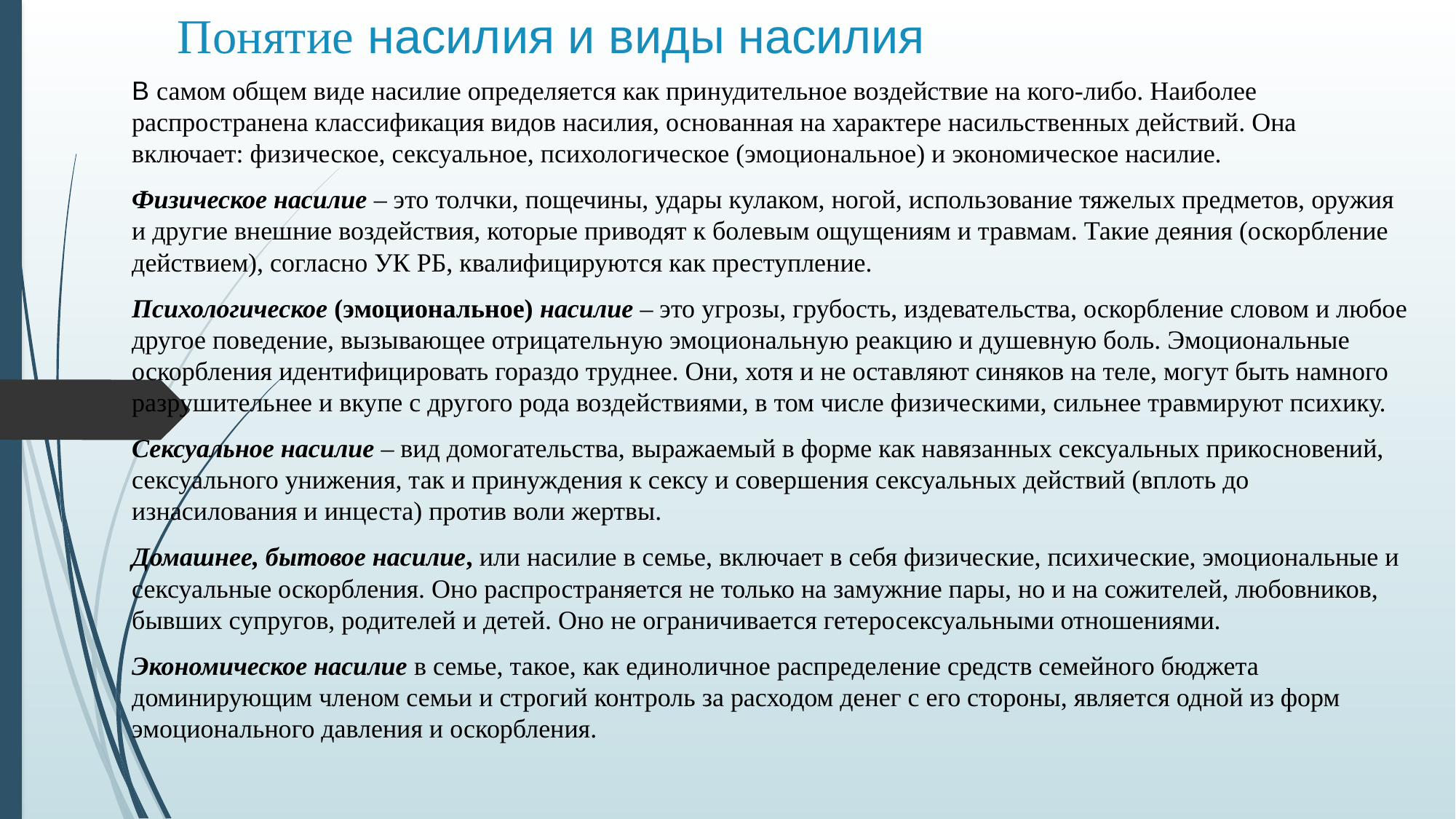

# Понятие насилия и виды насилия
В самом общем виде насилие определяется как принудительное воздействие на кого-либо. Наиболее распространена классификация видов насилия, основанная на характере насильственных действий. Она включает: физическое, сексуальное, психологическое (эмоциональное) и экономическое насилие.
Физическое насилие – это толчки, пощечины, удары кулаком, ногой, использование тяжелых предметов, оружия и другие внешние воздействия, которые приводят к болевым ощущениям и травмам. Такие деяния (оскорбление действием), согласно УК РБ, квалифицируются как преступление.
Психологическое (эмоциональное) насилие – это угрозы, грубость, издевательства, оскорбление словом и любое другое поведение, вызывающее отрицательную эмоциональную реакцию и душевную боль. Эмоциональные оскорбления идентифицировать гораздо труднее. Они, хотя и не оставляют синяков на теле, могут быть намного разрушительнее и вкупе с другого рода воздействиями, в том числе физическими, сильнее травмируют психику.
Сексуальное насилие – вид домогательства, выражаемый в форме как навязанных сексуальных прикосновений, сексуального унижения, так и принуждения к сексу и совершения сексуальных действий (вплоть до изнасилования и инцеста) против воли жертвы.
Домашнее, бытовое насилие, или насилие в семье, включает в себя физические, психические, эмоциональные и сексуальные оскорбления. Оно распространяется не только на замужние пары, но и на сожителей, любовников, бывших супругов, родителей и детей. Оно не ограничивается гетеросексуальными отношениями.
Экономическое насилие в семье, такое, как единоличное распределение средств семейного бюджета доминирующим членом семьи и строгий контроль за расходом денег с его стороны, является одной из форм эмоционального давления и оскорбления.